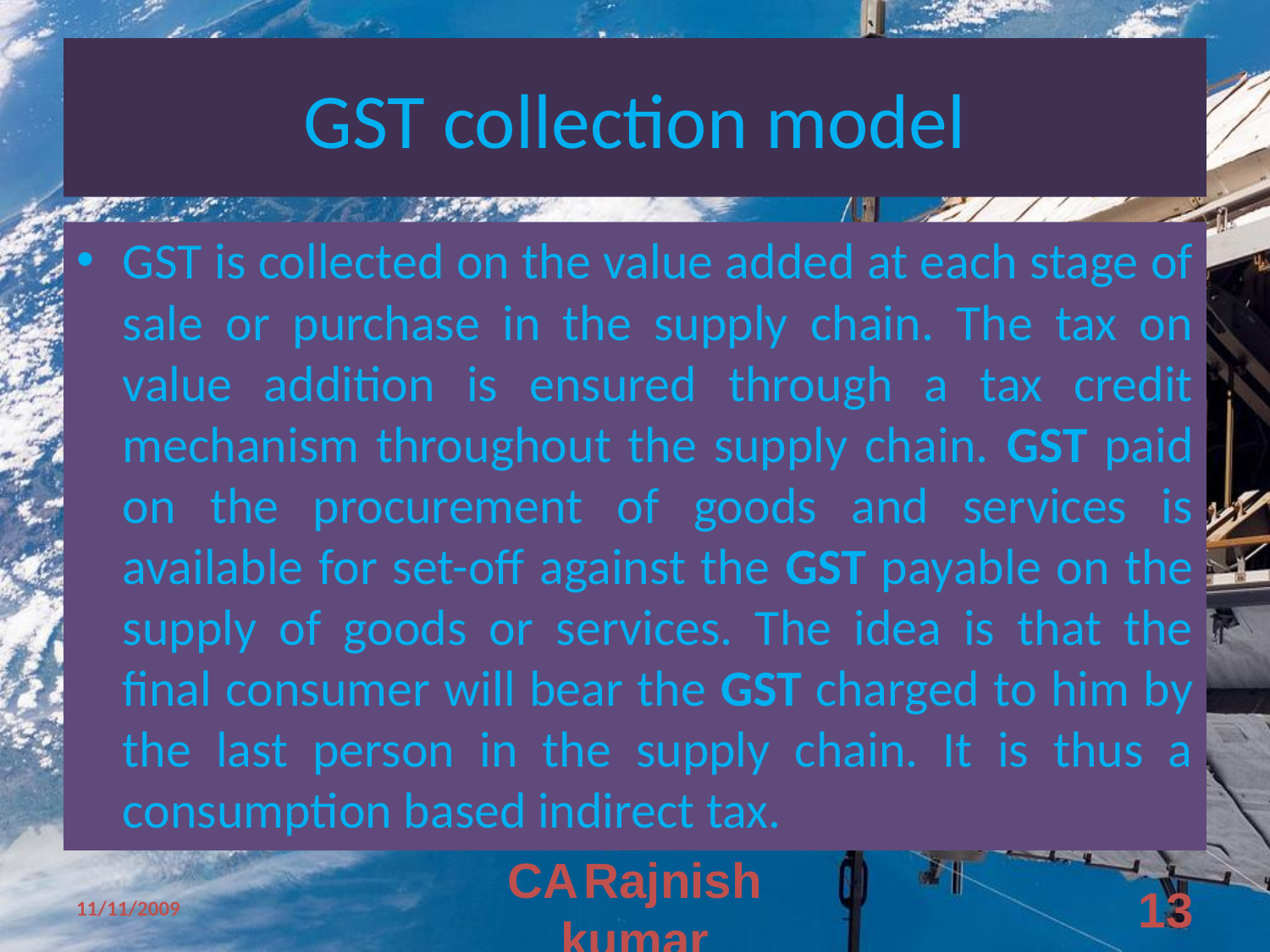

# GST collection model
GST is collected on the value added at each stage of sale or purchase in the supply chain. The tax on value addition is ensured through a tax credit mechanism throughout the supply chain. GST paid on the procurement of goods and services is available for set-off against the GST payable on the supply of goods or services. The idea is that the final consumer will bear the GST charged to him by the last person in the supply chain. It is thus a consumption based indirect tax.
11/11/2009
CA Rajnish kumar
13